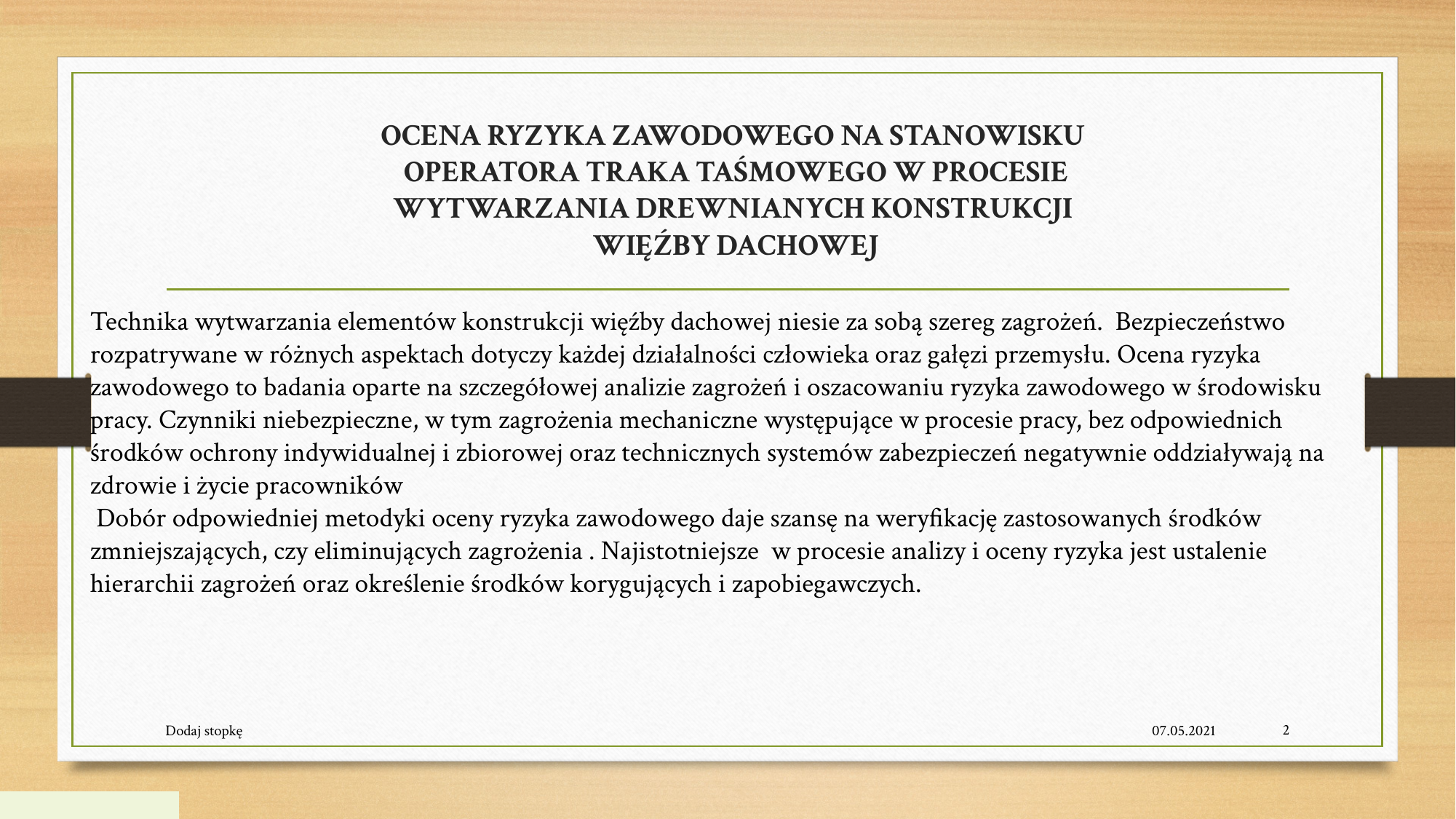

# OCENA RYZYKA ZAWODOWEGO NA STANOWISKU OPERATORA TRAKA TAŚMOWEGO W PROCESIE WYTWARZANIA DREWNIANYCH KONSTRUKCJI WIĘŹBY DACHOWEJ
Technika wytwarzania elementów konstrukcji więźby dachowej niesie za sobą szereg zagrożeń.  Bezpieczeństwo rozpatrywane w różnych aspektach dotyczy każdej działalności człowieka oraz gałęzi przemysłu. Ocena ryzyka zawodowego to badania oparte na szczegółowej analizie zagrożeń i oszacowaniu ryzyka zawodowego w środowisku pracy. Czynniki niebezpieczne, w tym zagrożenia mechaniczne występujące w procesie pracy, bez odpowiednich środków ochrony indywidualnej i zbiorowej oraz technicznych systemów zabezpieczeń negatywnie oddziaływają na zdrowie i życie pracowników
 Dobór odpowiedniej metodyki oceny ryzyka zawodowego daje szansę na weryfikację zastosowanych środków zmniejszających, czy eliminujących zagrożenia . Najistotniejsze  w procesie analizy i oceny ryzyka jest ustalenie hierarchii zagrożeń oraz określenie środków korygujących i zapobiegawczych.
Dodaj stopkę
07.05.2021
2